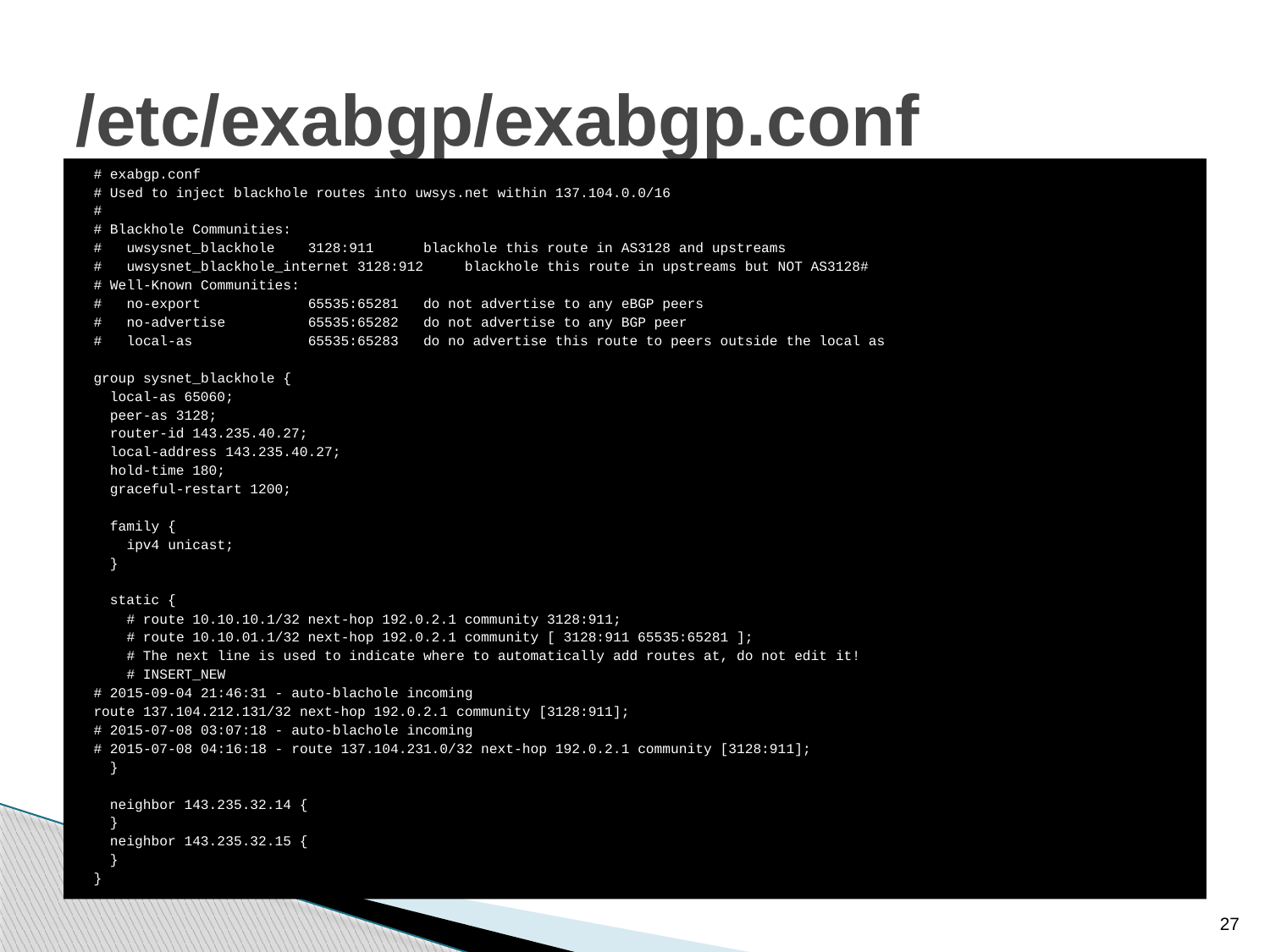

# /etc/exabgp/exabgp.conf
# exabgp.conf
# Used to inject blackhole routes into uwsys.net within 137.104.0.0/16
#
# Blackhole Communities:
#   uwsysnet_blackhole    3128:911      blackhole this route in AS3128 and upstreams
#   uwsysnet_blackhole_internet 3128:912     blackhole this route in upstreams but NOT AS3128#
# Well-Known Communities:
#   no-export             65535:65281   do not advertise to any eBGP peers
#   no-advertise          65535:65282   do not advertise to any BGP peer
#   local-as              65535:65283   do no advertise this route to peers outside the local as

group sysnet_blackhole {
  local-as 65060;
  peer-as 3128;
  router-id 143.235.40.27;
  local-address 143.235.40.27;
  hold-time 180;
  graceful-restart 1200;

  family {
    ipv4 unicast;
  }

  static {
    # route 10.10.10.1/32 next-hop 192.0.2.1 community 3128:911;
    # route 10.10.01.1/32 next-hop 192.0.2.1 community [ 3128:911 65535:65281 ];
    # The next line is used to indicate where to automatically add routes at, do not edit it!
    # INSERT_NEW
# 2015-09-04 21:46:31 - auto-blachole incoming
route 137.104.212.131/32 next-hop 192.0.2.1 community [3128:911];
# 2015-07-08 03:07:18 - auto-blachole incoming
# 2015-07-08 04:16:18 - route 137.104.231.0/32 next-hop 192.0.2.1 community [3128:911];
  }

  neighbor 143.235.32.14 {
  }
  neighbor 143.235.32.15 {
  }
}
27